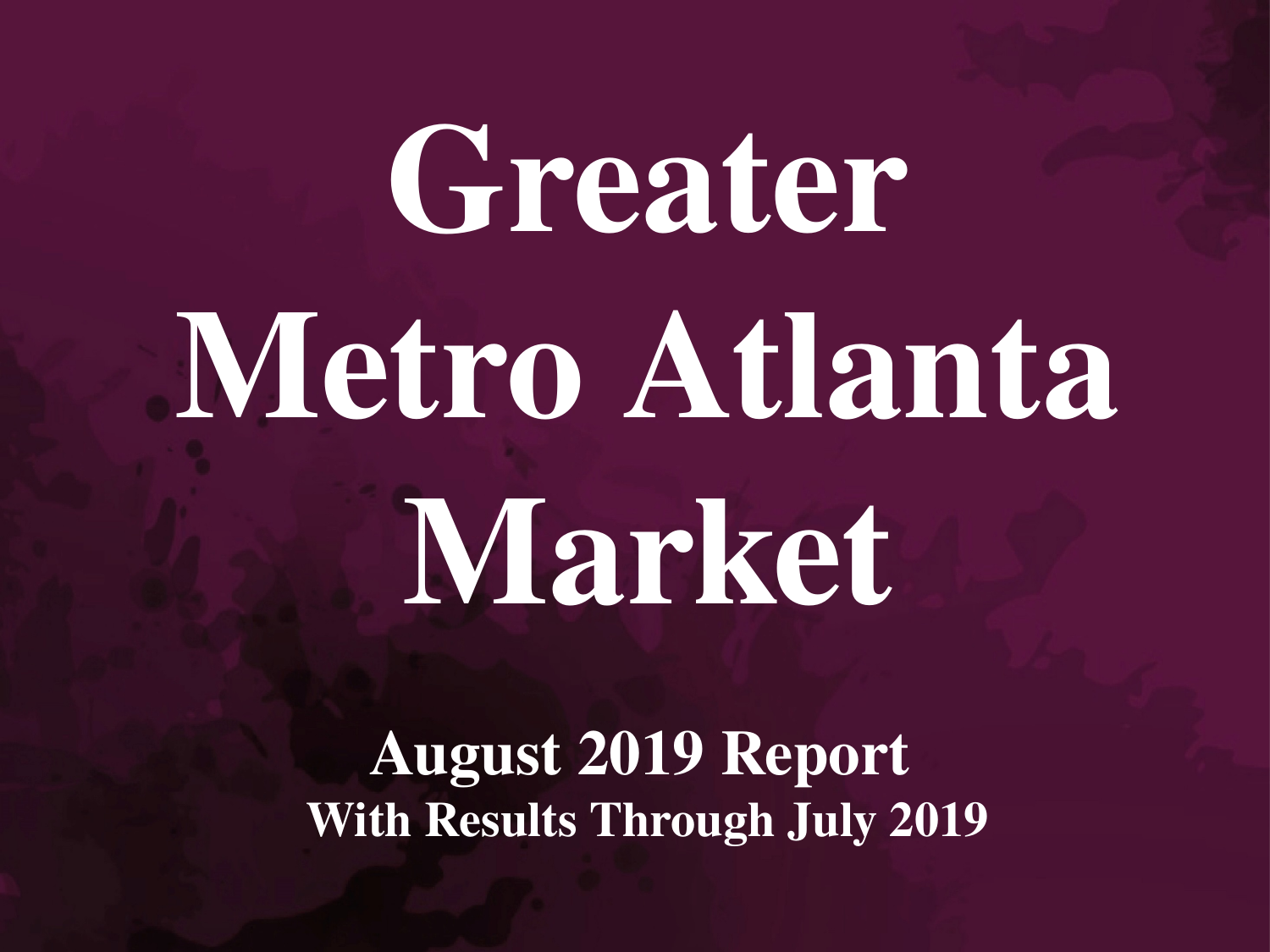

Greater
Metro Atlanta
Market
August 2019 Report
With Results Through July 2019